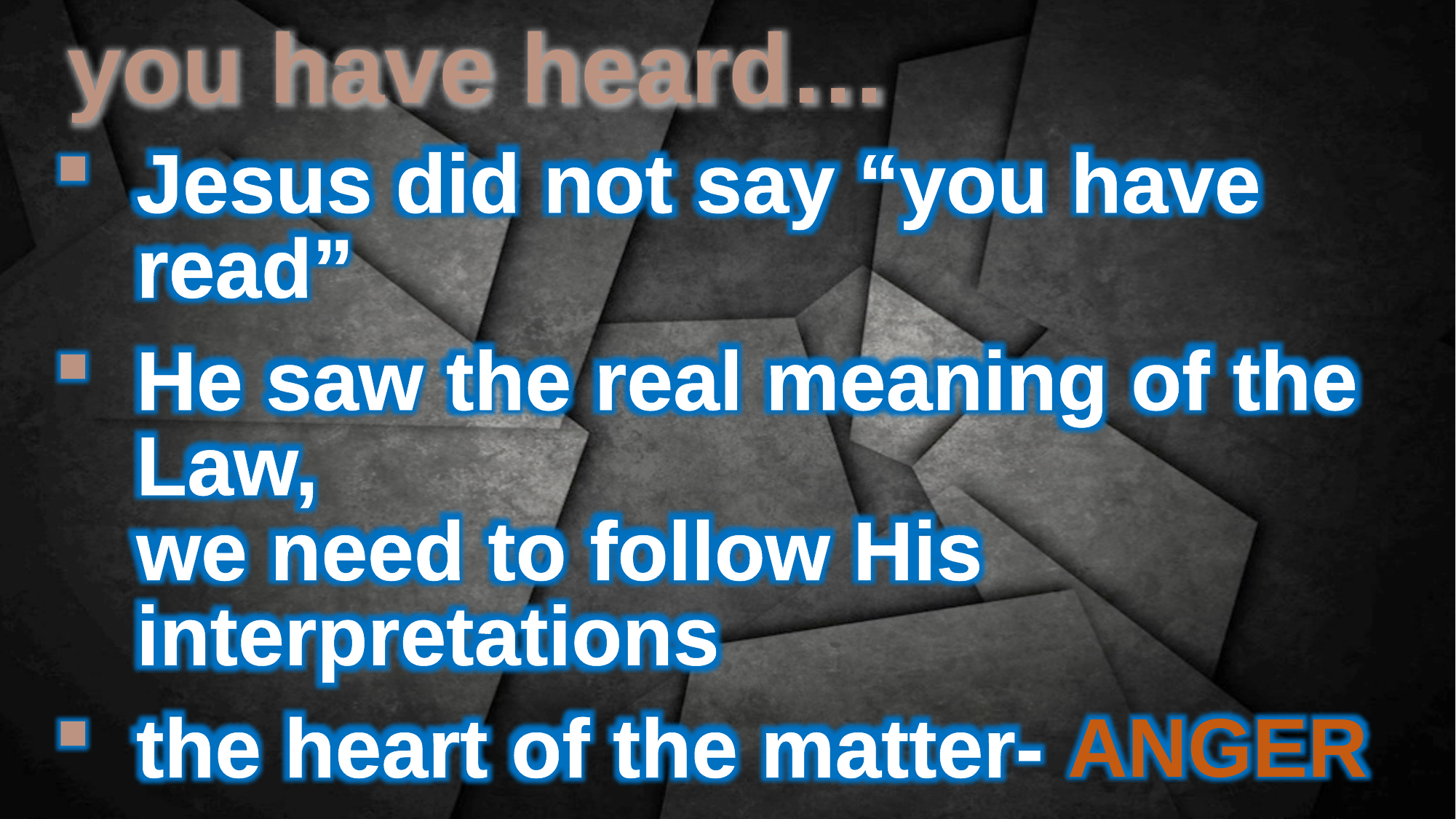

you have heard…
Jesus did not say “you have read”
He saw the real meaning of the Law,
we need to follow His interpretations
the heart of the matter- ANGER
“for out of the overflow of the heart the mouth speaks” (Matthew 12:34)